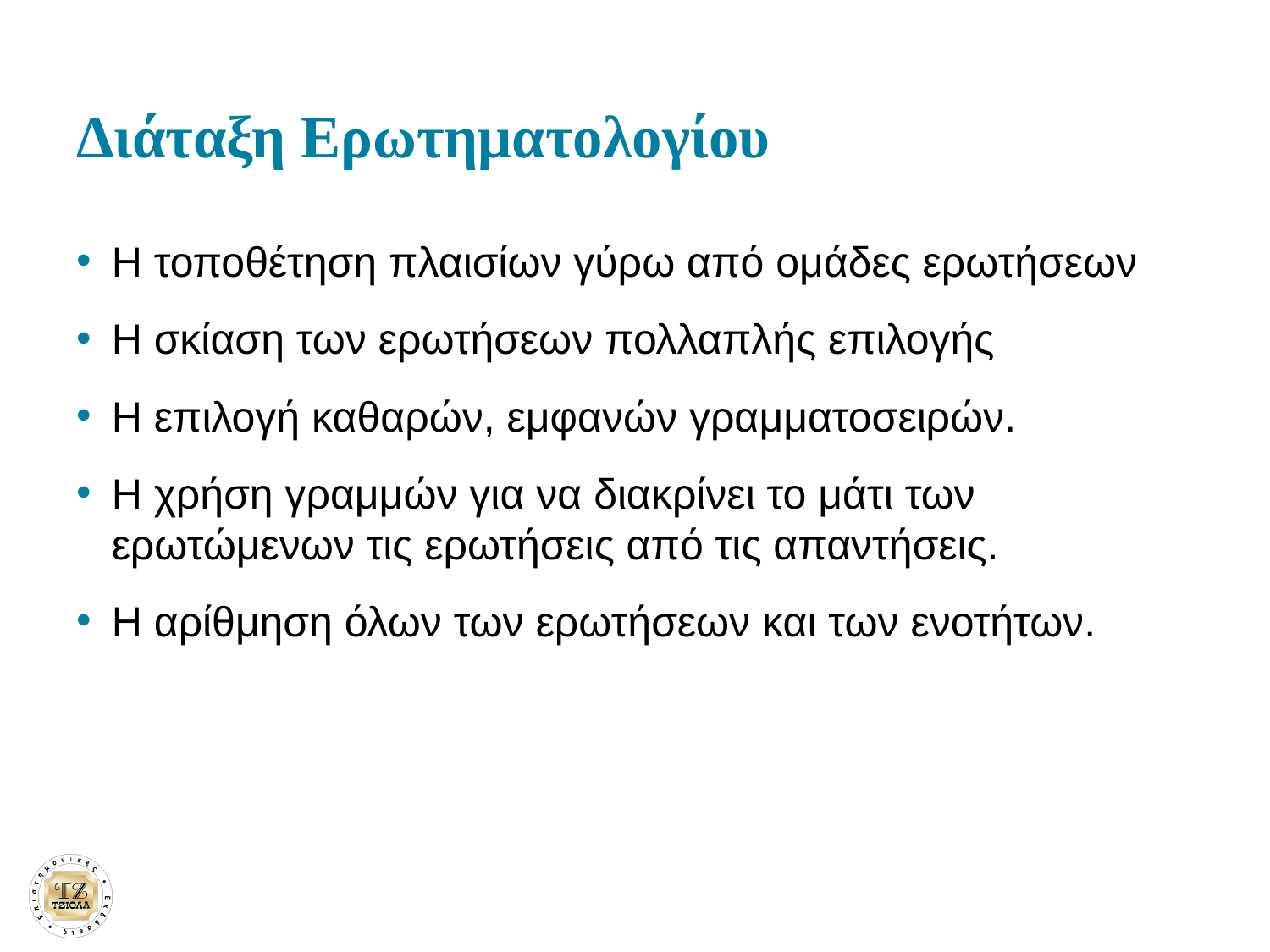

# Διάταξη Ερωτηματολογίου
Η τοποθέτηση πλαισίων γύρω από ομάδες ερωτήσεων
Η σκίαση των ερωτήσεων πολλαπλής επιλογής
Η επιλογή καθαρών, εμφανών γραμματοσειρών.
Η χρήση γραμμών για να διακρίνει το μάτι των ερωτώμενων τις ερωτήσεις από τις απαντήσεις.
Η αρίθμηση όλων των ερωτήσεων και των ενοτήτων.